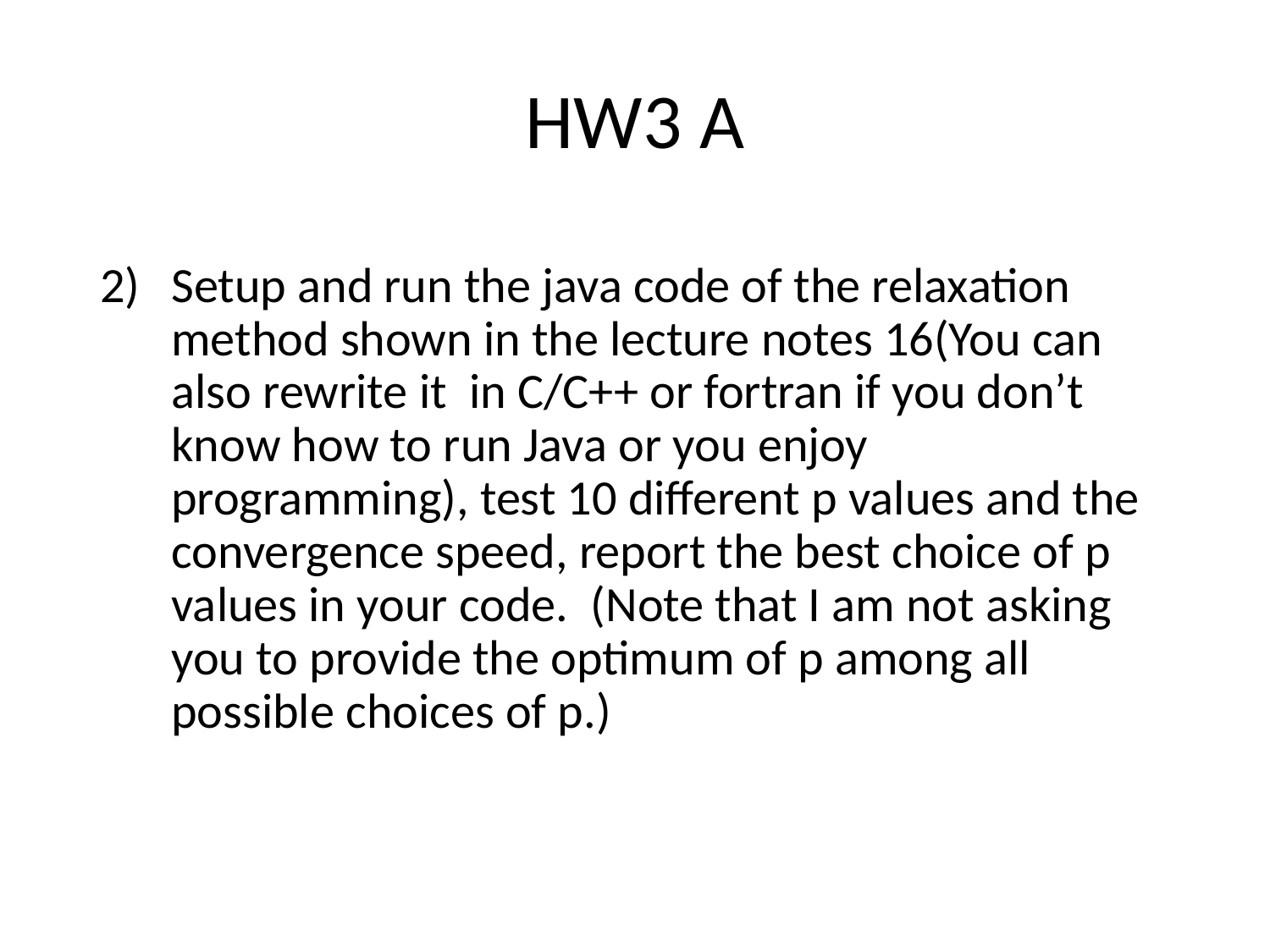

# HW3 A
Setup and run the java code of the relaxation method shown in the lecture notes 16(You can also rewrite it  in C/C++ or fortran if you don’t know how to run Java or you enjoy programming), test 10 different p values and the convergence speed, report the best choice of p values in your code.  (Note that I am not asking you to provide the optimum of p among all possible choices of p.)